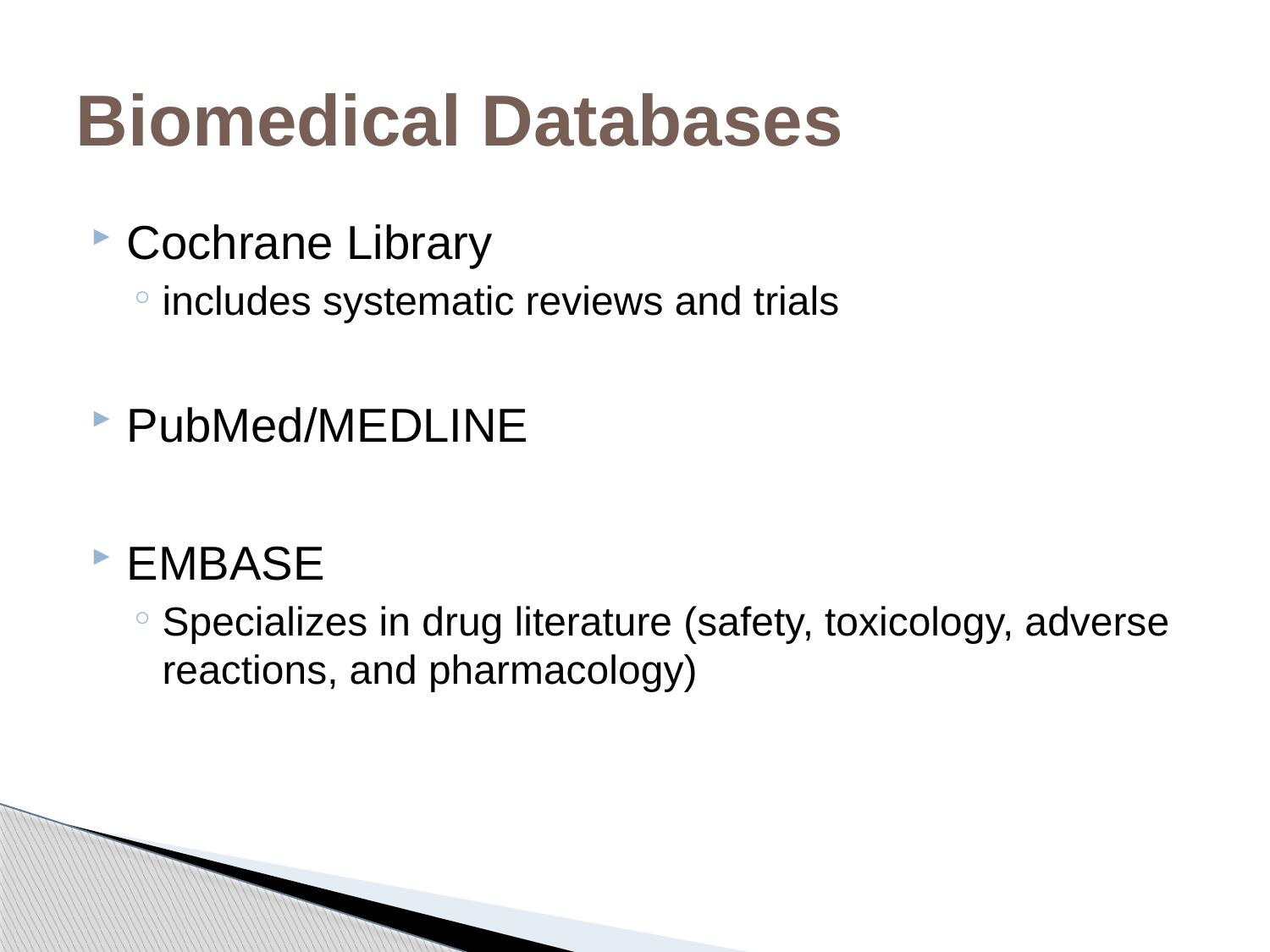

# Biomedical Databases
Cochrane Library
includes systematic reviews and trials

PubMed/MEDLINE

EMBASE
Specializes in drug literature (safety, toxicology, adverse reactions, and pharmacology)